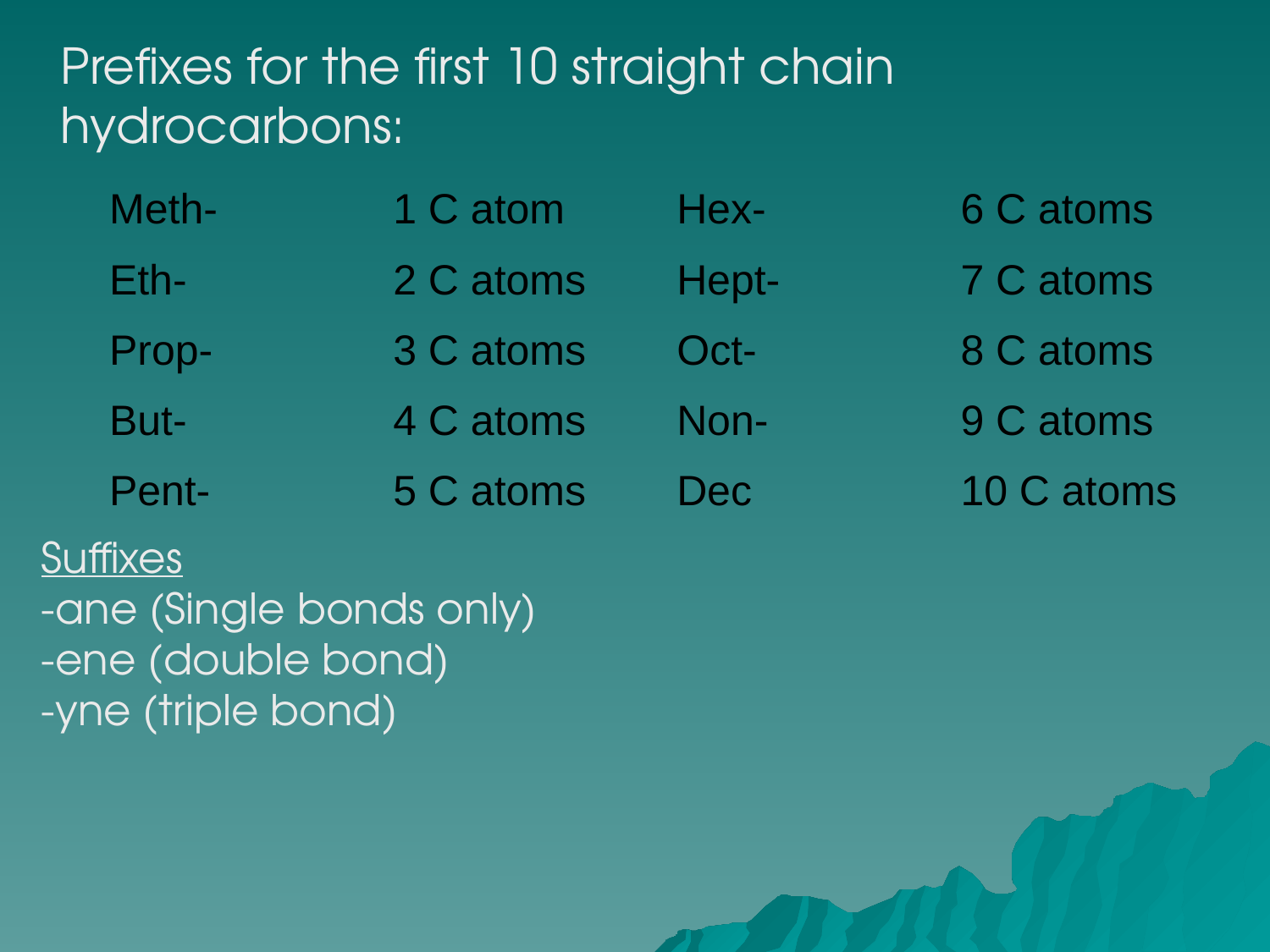

Prefixes for the first 10 straight chain hydrocarbons:

| Meth- | 1 C atom | Hex- | 6 C atoms |
| --- | --- | --- | --- |
| Eth- | 2 C atoms | Hept- | 7 C atoms |
| Prop- | 3 C atoms | Oct- | 8 C atoms |
| But- | 4 C atoms | Non- | 9 C atoms |
| Pent- | 5 C atoms | Dec | 10 C atoms |
Suffixes
-ane (Single bonds only)
-ene (double bond)
-yne (triple bond)